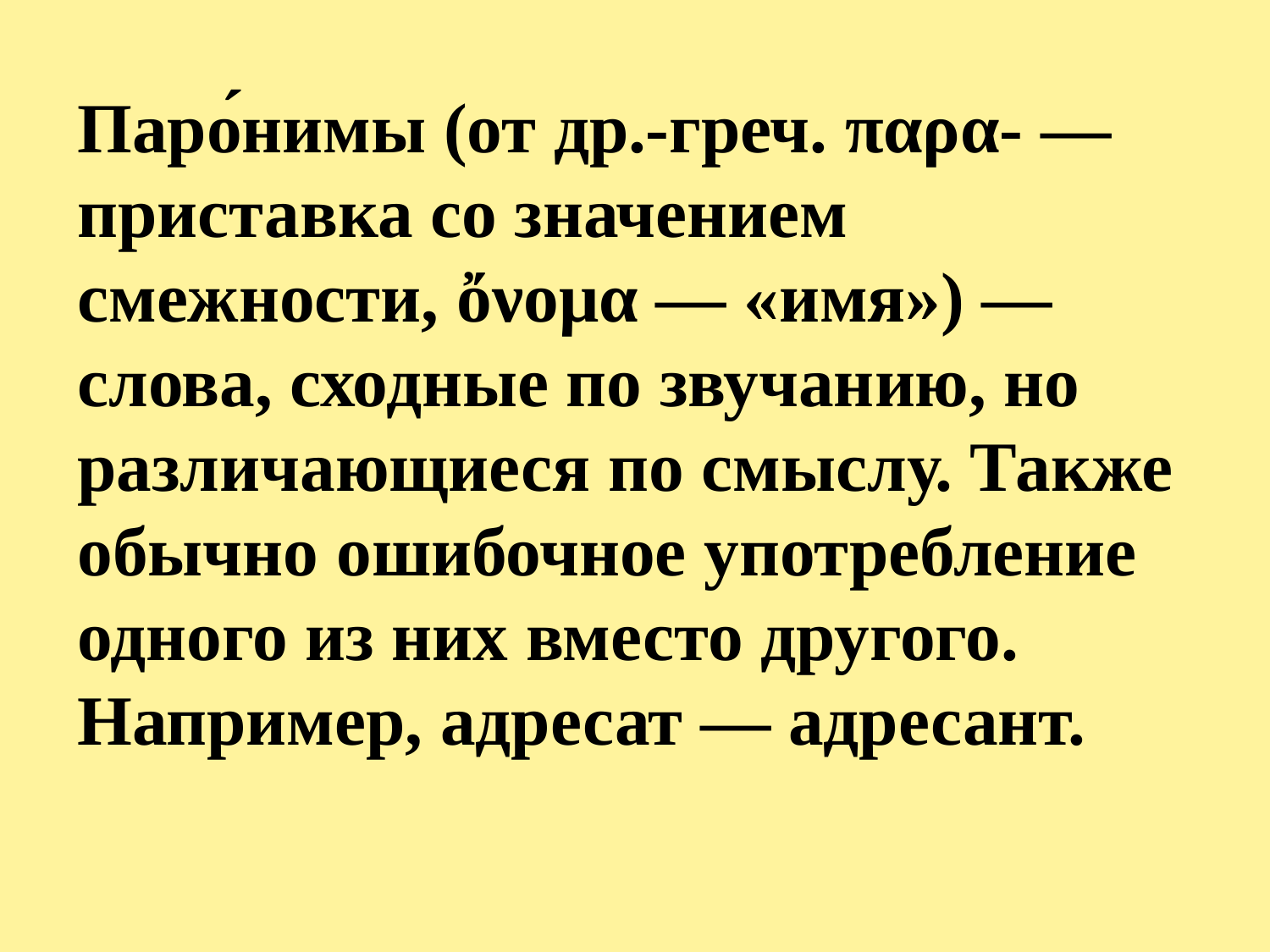

Паро́нимы (от др.-греч. παρα- — приставка со значением смежности, ὄνομα — «имя») — слова, сходные по звучанию, но различающиеся по смыслу. Также обычно ошибочное употребление одного из них вместо другого. Например, адресат — адресант.